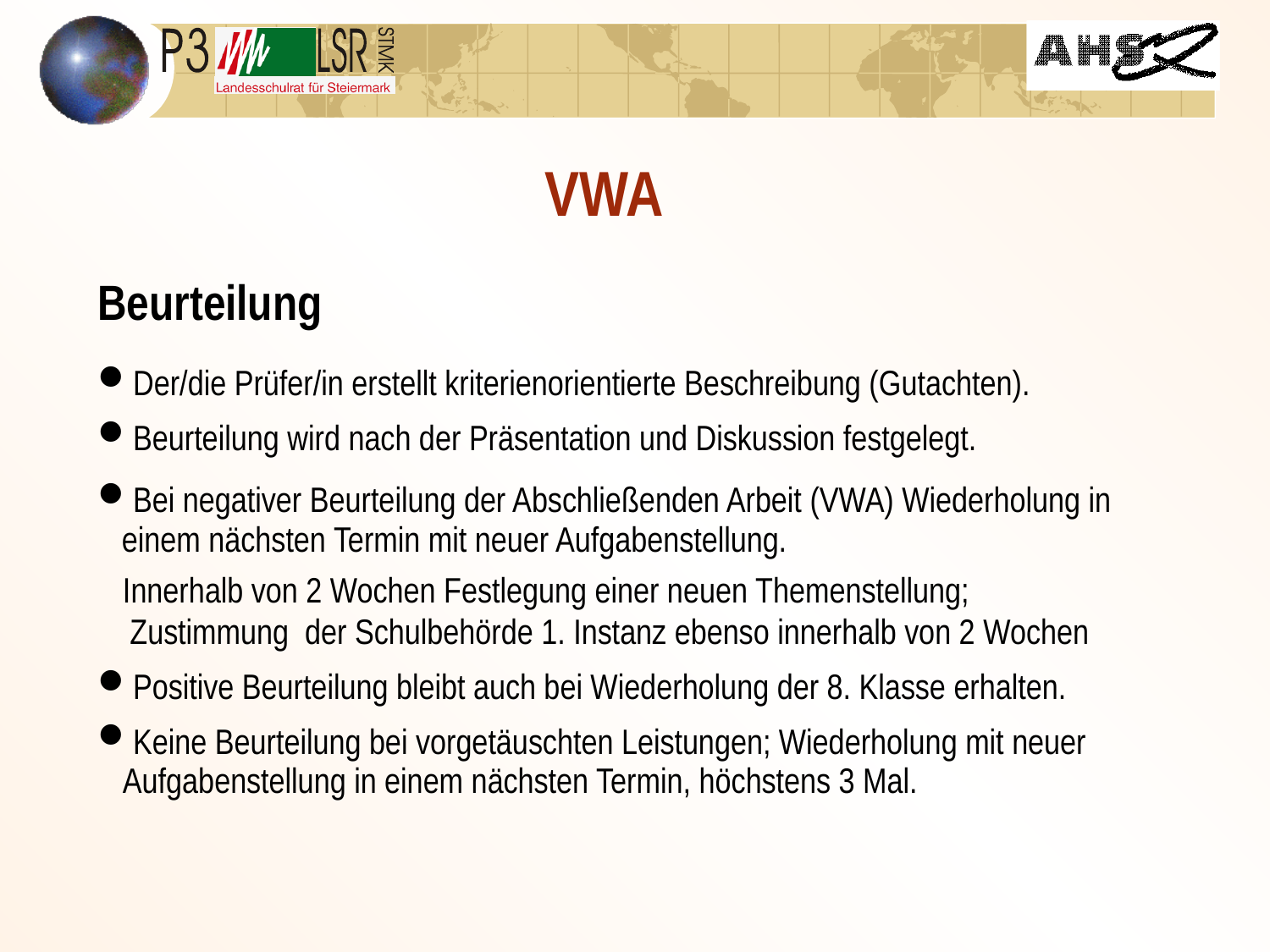

# VWA
Beurteilung
Der/die Prüfer/in erstellt kriterienorientierte Beschreibung (Gutachten).
Beurteilung wird nach der Präsentation und Diskussion festgelegt.
Bei negativer Beurteilung der Abschließenden Arbeit (VWA) Wiederholung in
   einem nächsten Termin mit neuer Aufgabenstellung.
	Innerhalb von 2 Wochen Festlegung einer neuen Themenstellung;
    Zustimmung  der Schulbehörde 1. Instanz ebenso innerhalb von 2 Wochen
Positive Beurteilung bleibt auch bei Wiederholung der 8. Klasse erhalten.
Keine Beurteilung bei vorgetäuschten Leistungen; Wiederholung mit neuer
	Aufgabenstellung in einem nächsten Termin, höchstens 3 Mal.